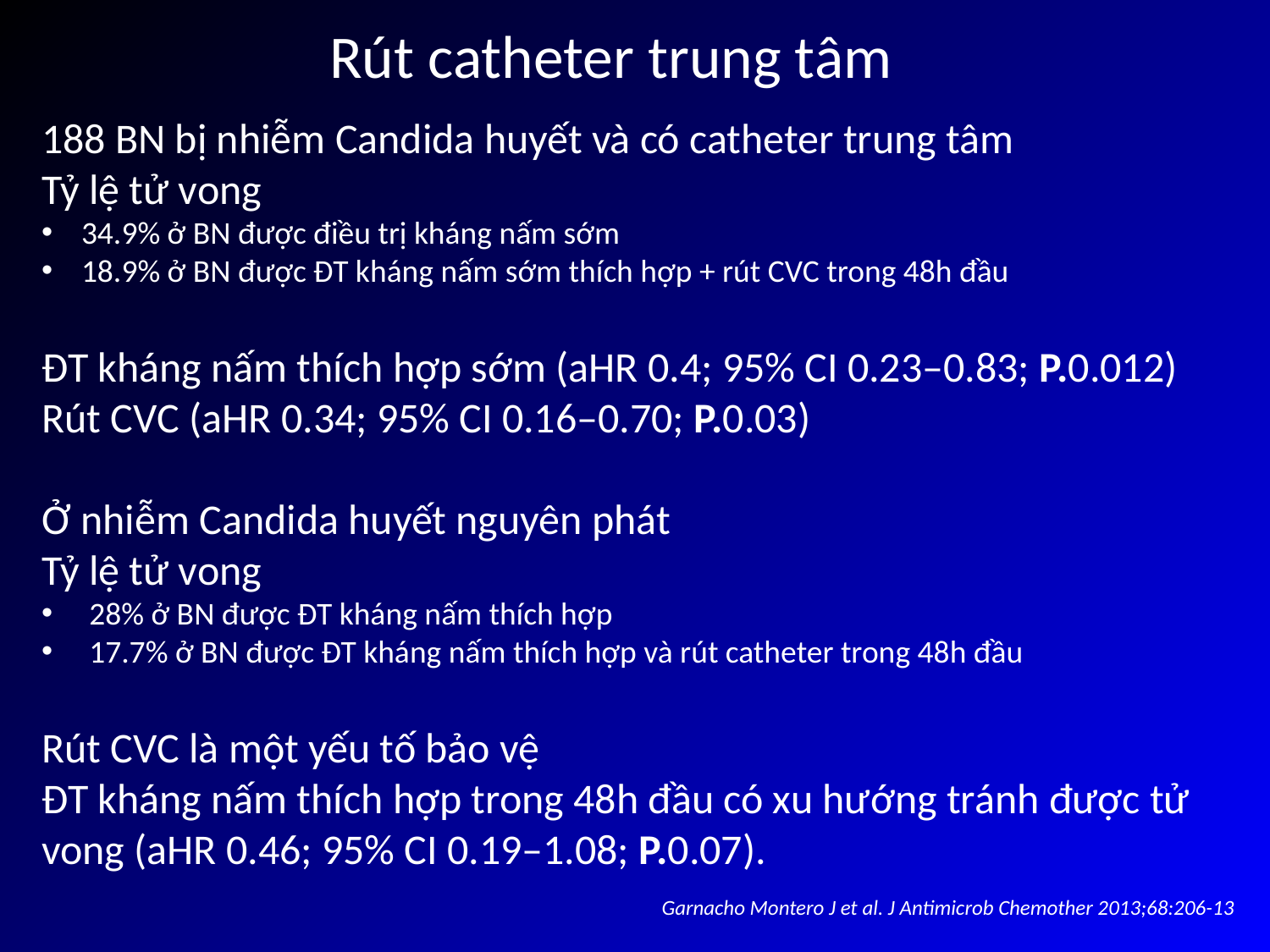

# Rút catheter trung tâm

188 BN bị nhiễm Candida huyết và có catheter trung tâm
Tỷ lệ tử vong
34.9% ở BN được điều trị kháng nấm sớm
18.9% ở BN được ĐT kháng nấm sớm thích hợp + rút CVC trong 48h đầu

ĐT kháng nấm thích hợp sớm (aHR 0.4; 95% CI 0.23–0.83; P.0.012) Rút CVC (aHR 0.34; 95% CI 0.16–0.70; P.0.03)

Ở nhiễm Candida huyết nguyên phát
Tỷ lệ tử vong
28% ở BN được ĐT kháng nấm thích hợp
17.7% ở BN được ĐT kháng nấm thích hợp và rút catheter trong 48h đầu

Rút CVC là một yếu tố bảo vệ
ĐT kháng nấm thích hợp trong 48h đầu có xu hướng tránh được tử vong (aHR 0.46; 95% CI 0.19–1.08; P.0.07).

Garnacho Montero J et al. J Antimicrob Chemother 2013;68:206-13